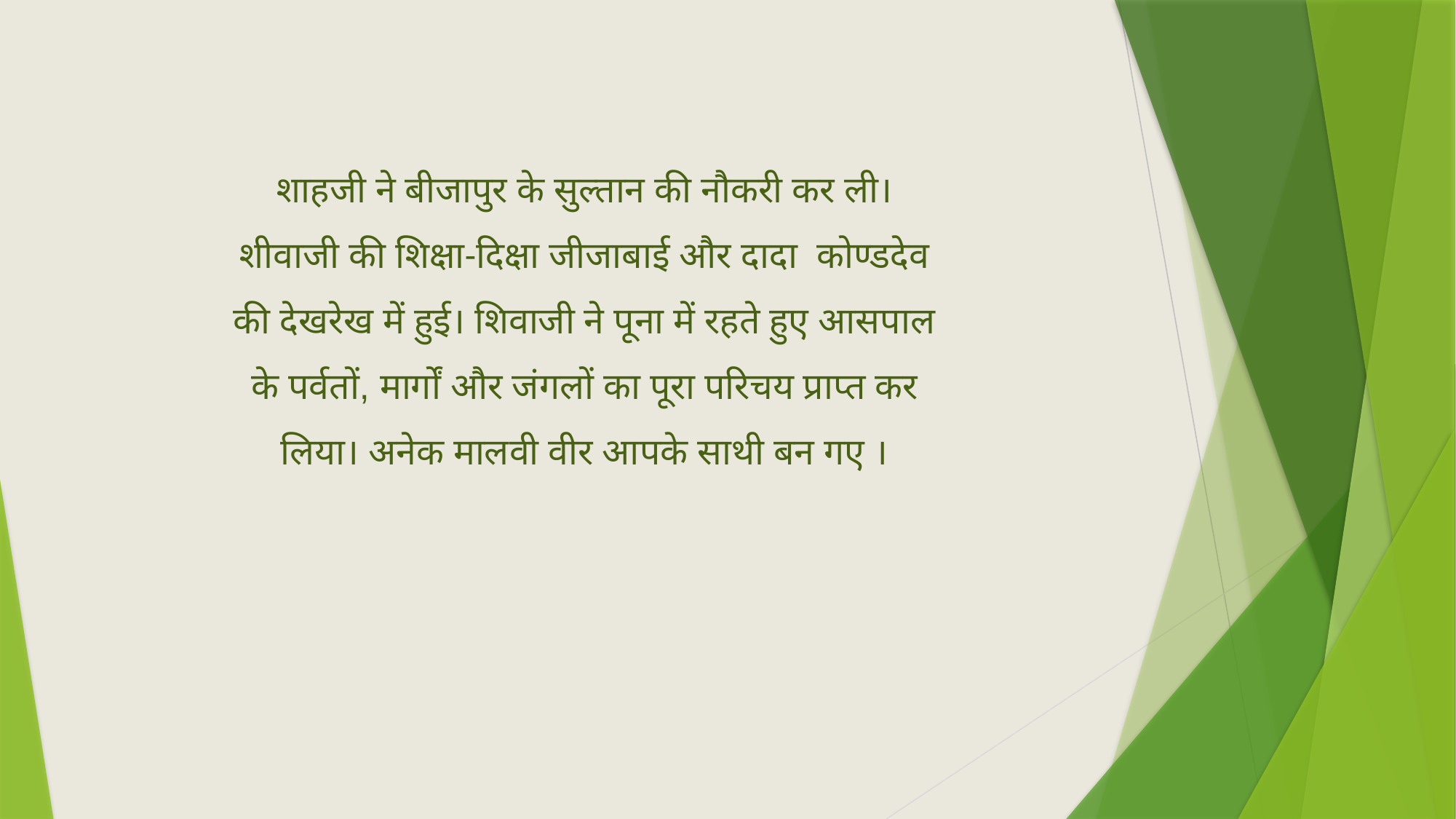

शाहजी ने बीजापुर के सुल्तान की नौकरी कर ली। शीवाजी की शिक्षा-दिक्षा जीजाबाई और दादा  कोण्डदेव की देखरेख में हुई। शिवाजी ने पूना में रहते हुए आसपाल के पर्वतों, मार्गों और जंगलों का पूरा परिचय प्राप्त कर लिया। अनेक मालवी वीर आपके साथी बन गए ।